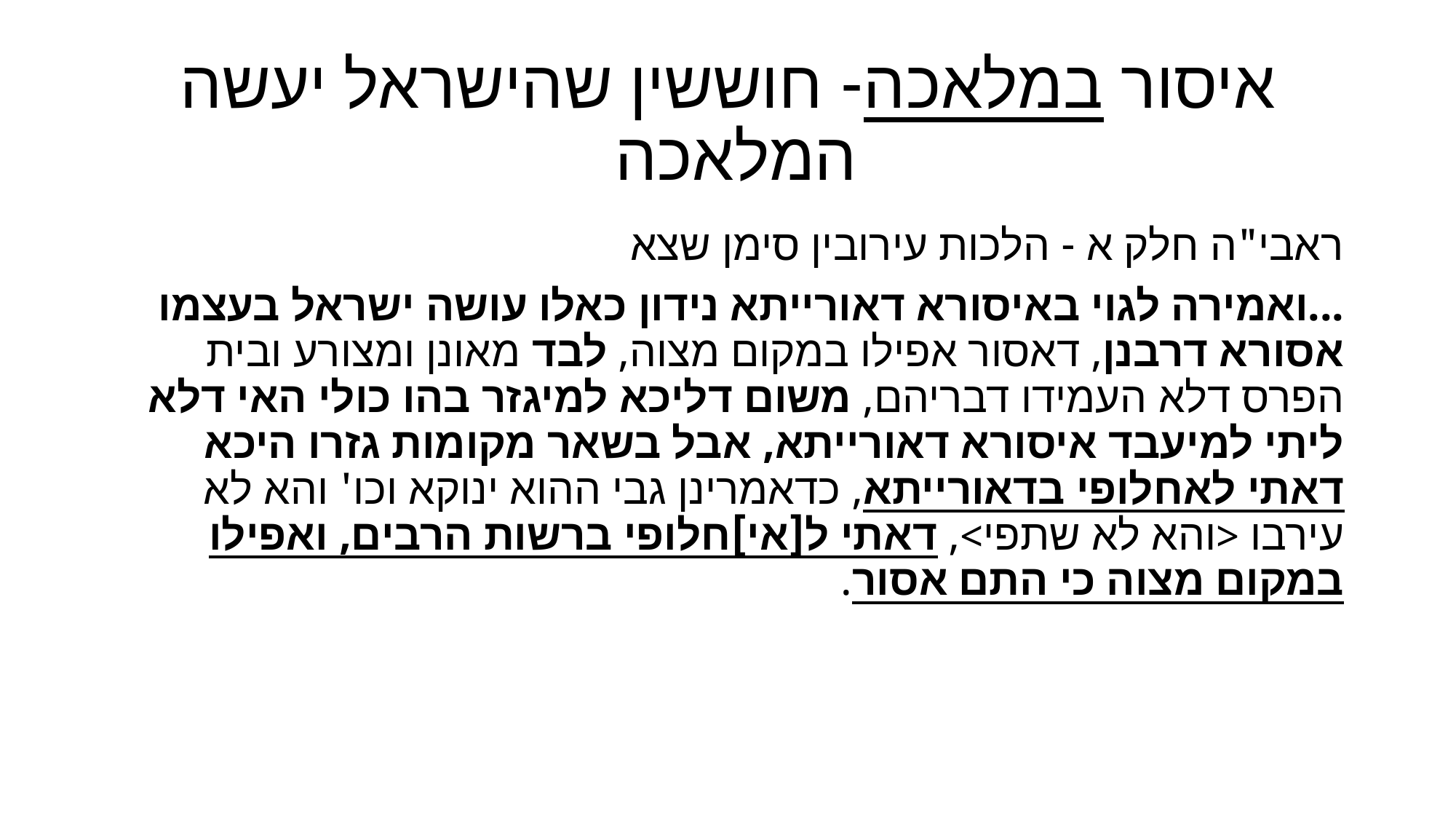

# איסור במלאכה- חוששין שהישראל יעשה המלאכה
ראבי"ה חלק א - הלכות עירובין סימן שצא
...ואמירה לגוי באיסורא דאורייתא נידון כאלו עושה ישראל בעצמו אסורא דרבנן, דאסור אפילו במקום מצוה, לבד מאונן ומצורע ובית הפרס דלא העמידו דבריהם, משום דליכא למיגזר בהו כולי האי דלא ליתי למיעבד איסורא דאורייתא, אבל בשאר מקומות גזרו היכא דאתי לאחלופי בדאורייתא, כדאמרינן גבי ההוא ינוקא וכו' והא לא עירבו <והא לא שתפי>, דאתי ל[אי]חלופי ברשות הרבים, ואפילו במקום מצוה כי התם אסור.